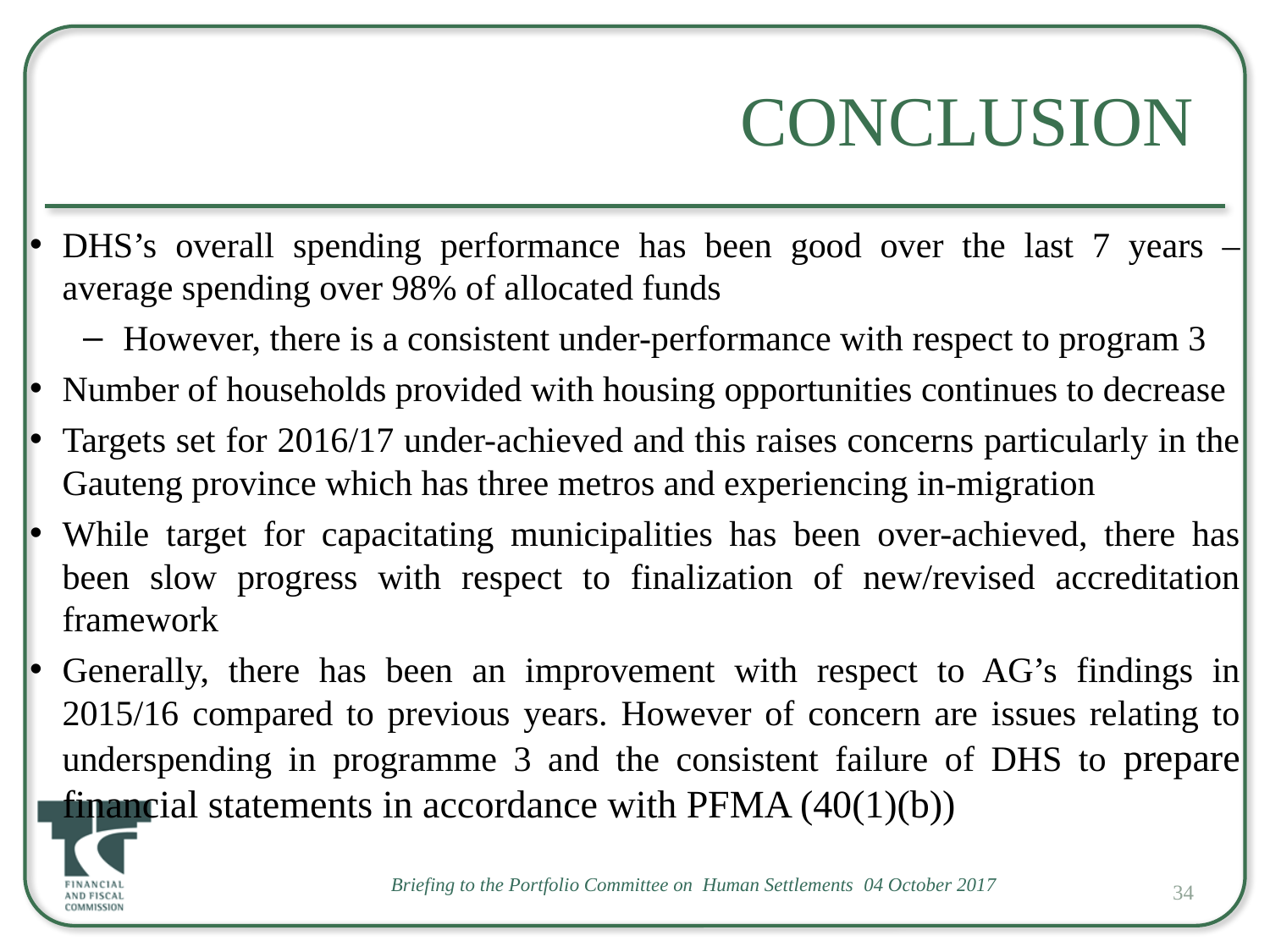

# Conclusion
DHS’s overall spending performance has been good over the last 7 years – average spending over 98% of allocated funds
However, there is a consistent under-performance with respect to program 3
Number of households provided with housing opportunities continues to decrease
Targets set for 2016/17 under-achieved and this raises concerns particularly in the Gauteng province which has three metros and experiencing in-migration
While target for capacitating municipalities has been over-achieved, there has been slow progress with respect to finalization of new/revised accreditation framework
Generally, there has been an improvement with respect to AG’s findings in 2015/16 compared to previous years. However of concern are issues relating to underspending in programme 3 and the consistent failure of DHS to prepare financial statements in accordance with PFMA (40(1)(b))
34
Briefing to the Portfolio Committee on  Human Settlements  04 October 2017